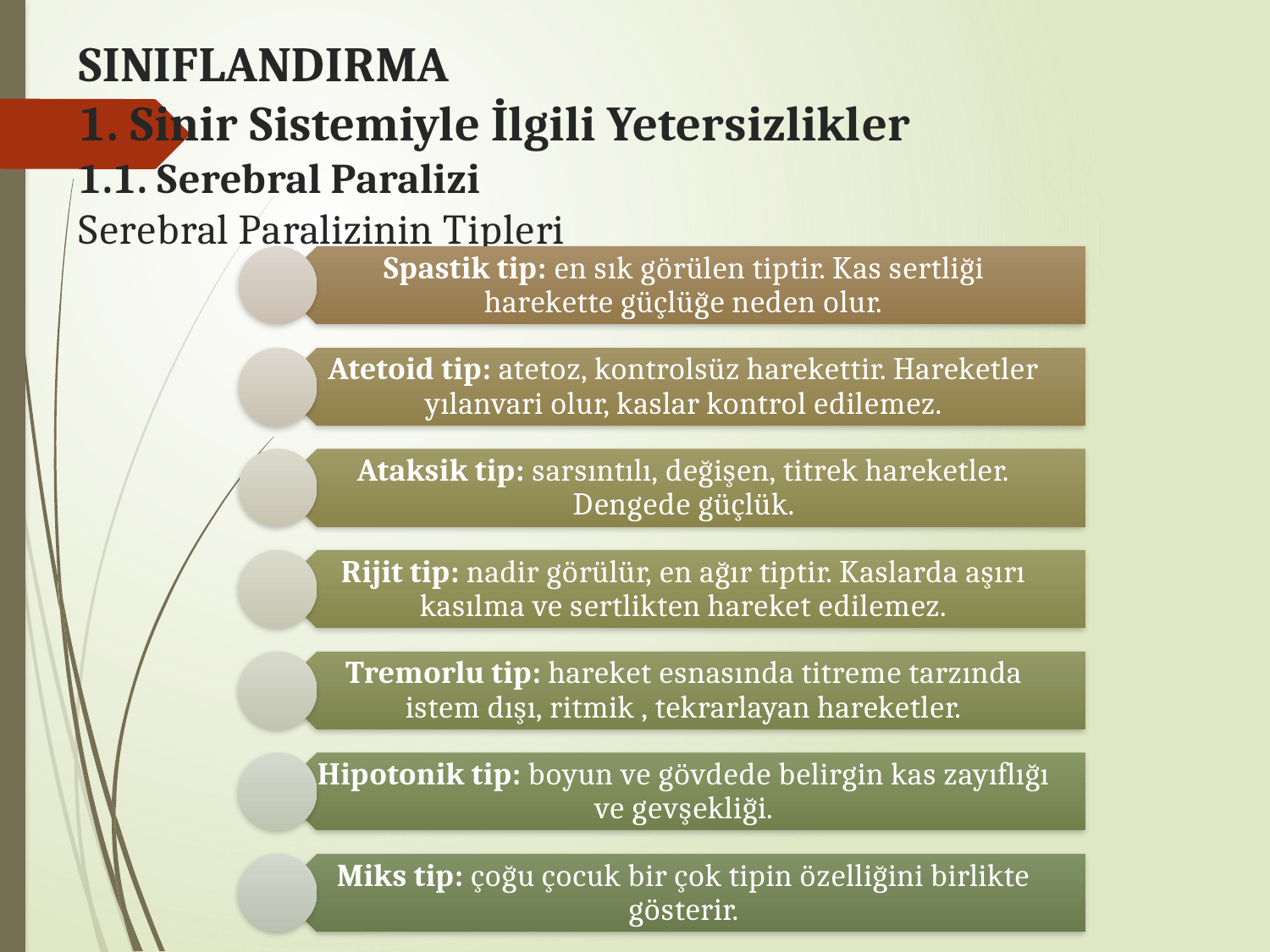

# SINIFLANDIRMA 1. Sinir Sistemiyle İlgili Yetersizlikler 1.1. Serebral Paralizi Serebral Paralizinin Tipleri
Spastik tip: en sık görülen tiptir. Kas sertliği harekette güçlüğe neden olur.
Atetoid tip: atetoz, kontrolsüz harekettir. Hareketler yılanvari olur, kaslar kontrol edilemez.
Ataksik tip: sarsıntılı, değişen, titrek hareketler. Dengede güçlük.
Rijit tip: nadir görülür, en ağır tiptir. Kaslarda aşırı kasılma ve sertlikten hareket edilemez.
Tremorlu tip: hareket esnasında titreme tarzında istem dışı, ritmik , tekrarlayan hareketler.
Hipotonik tip: boyun ve gövdede belirgin kas zayıflığı ve gevşekliği.
Miks tip: çoğu çocuk bir çok tipin özelliğini birlikte gösterir.